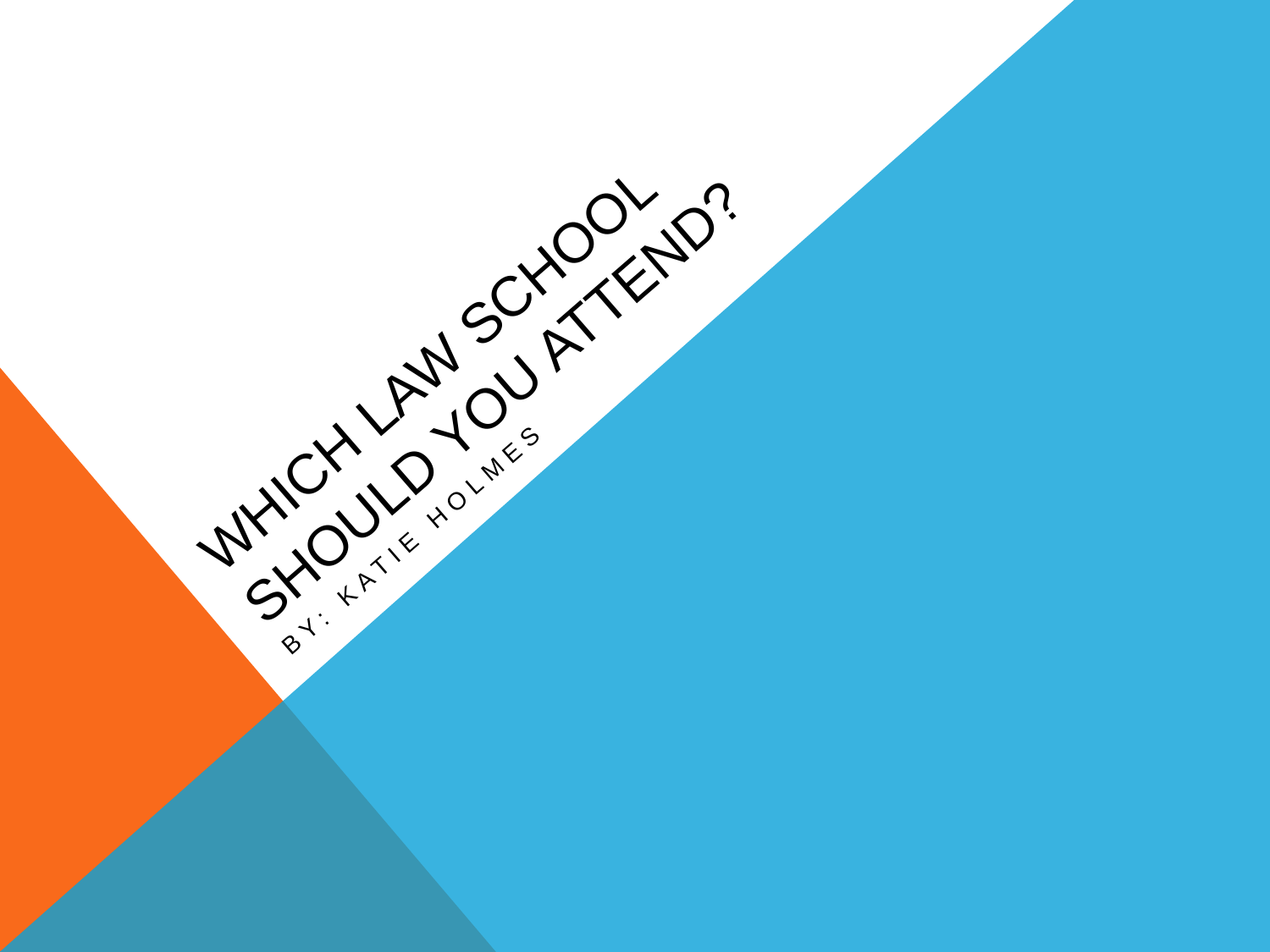

# Which law school should you attend?
By: Katie Holmes